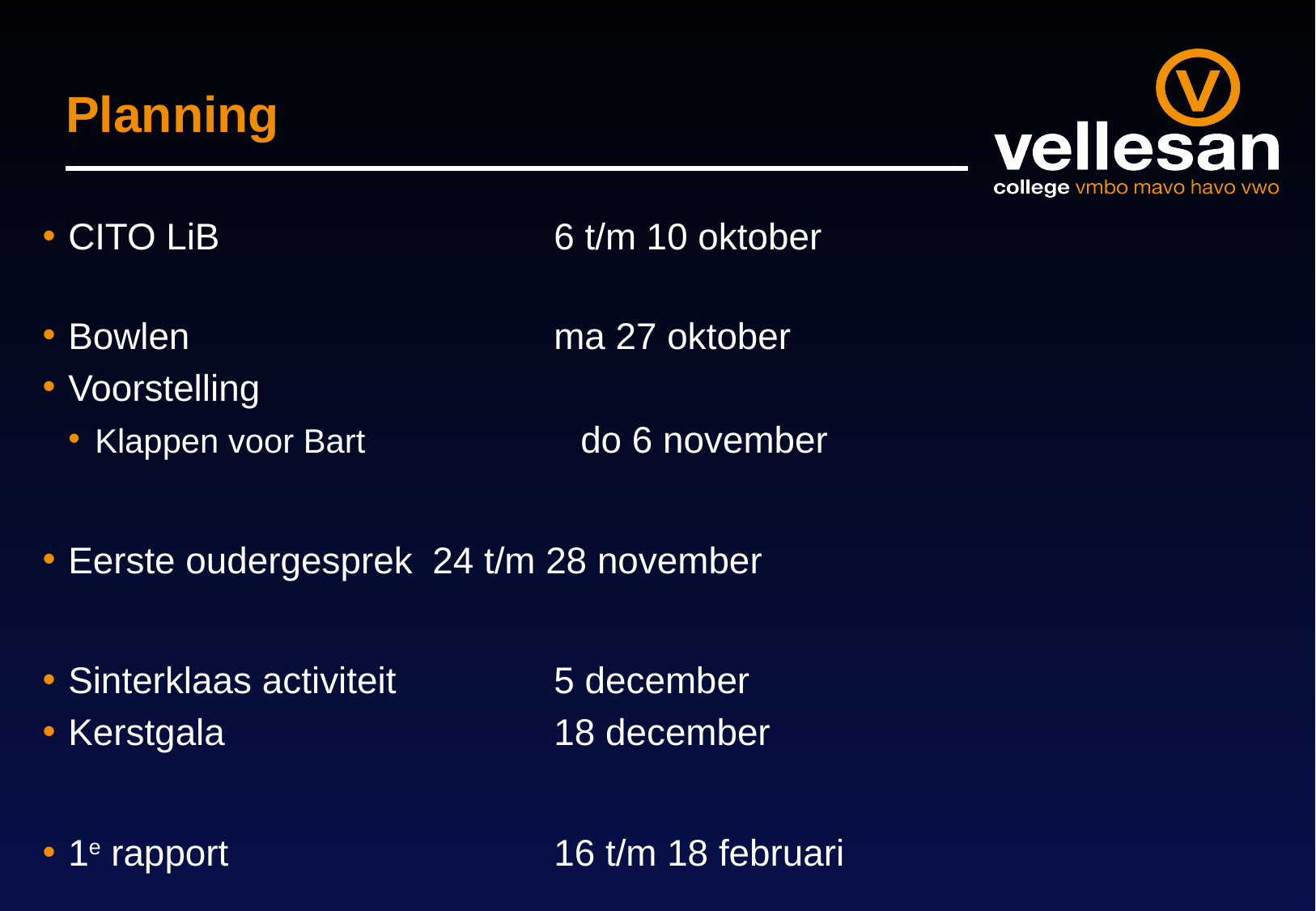

# Planning
CITO LiB			6 t/m 10 oktober

Bowlen 			ma 27 oktober
Voorstelling
Klappen voor Bart		do 6 november

Eerste oudergesprek 	24 t/m 28 november

Sinterklaas activiteit 		5 december
Kerstgala 			18 december

1e rapport 			16 t/m 18 februari